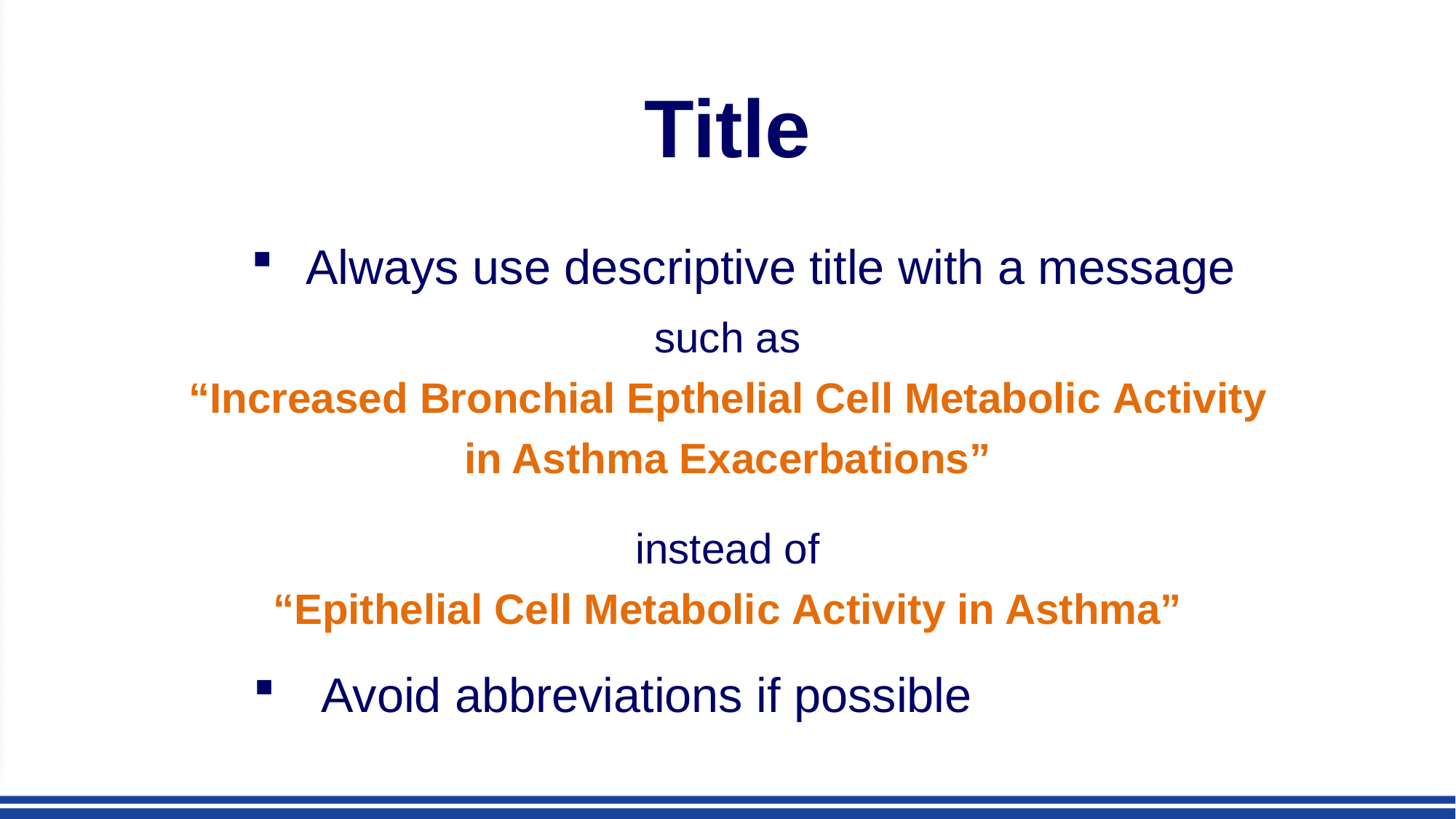

Title
Always use descriptive title with a message
such as
“Increased Bronchial Epthelial Cell Metabolic Activity
in Asthma Exacerbations”
instead of
“Epithelial Cell Metabolic Activity in Asthma”
 Avoid abbreviations if possible